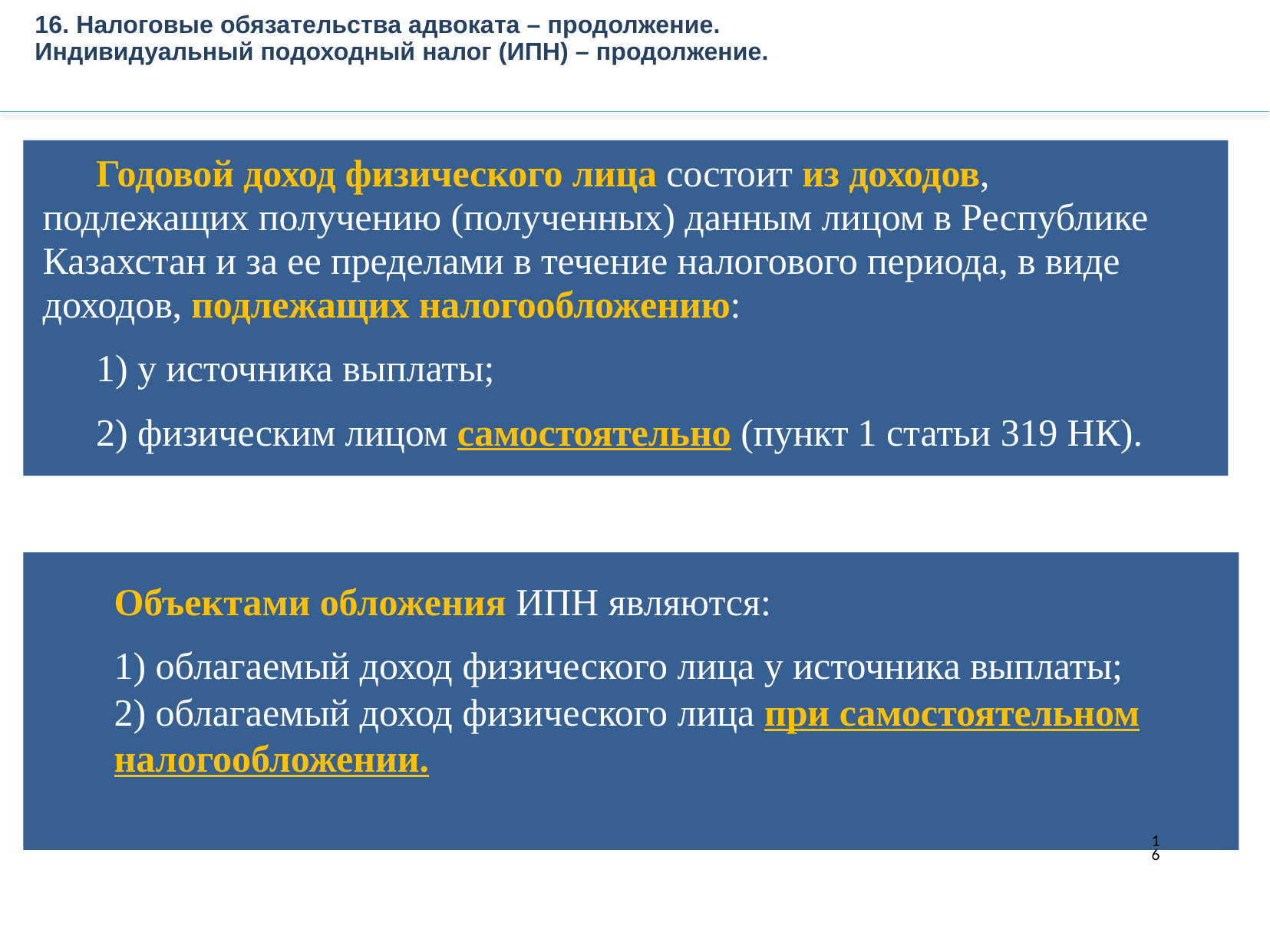

16. Налоговые обязательства адвоката – продолжение.
Индивидуальный подоходный налог (ИПН) – продолжение.

Годовой доход физического лица состоит из доходов, подлежащих получению (полученных) данным лицом в Республике Казахстан и за ее пределами в течение налогового периода, в виде доходов, подлежащих налогообложению:
1) у источника выплаты;
2) физическим лицом самостоятельно (пункт 1 статьи 319 НК).

Объектами обложения ИПН являются:
1) облагаемый доход физического лица у источника выплаты;
2) облагаемый доход физического лица при самостоятельном
налогообложении.

16